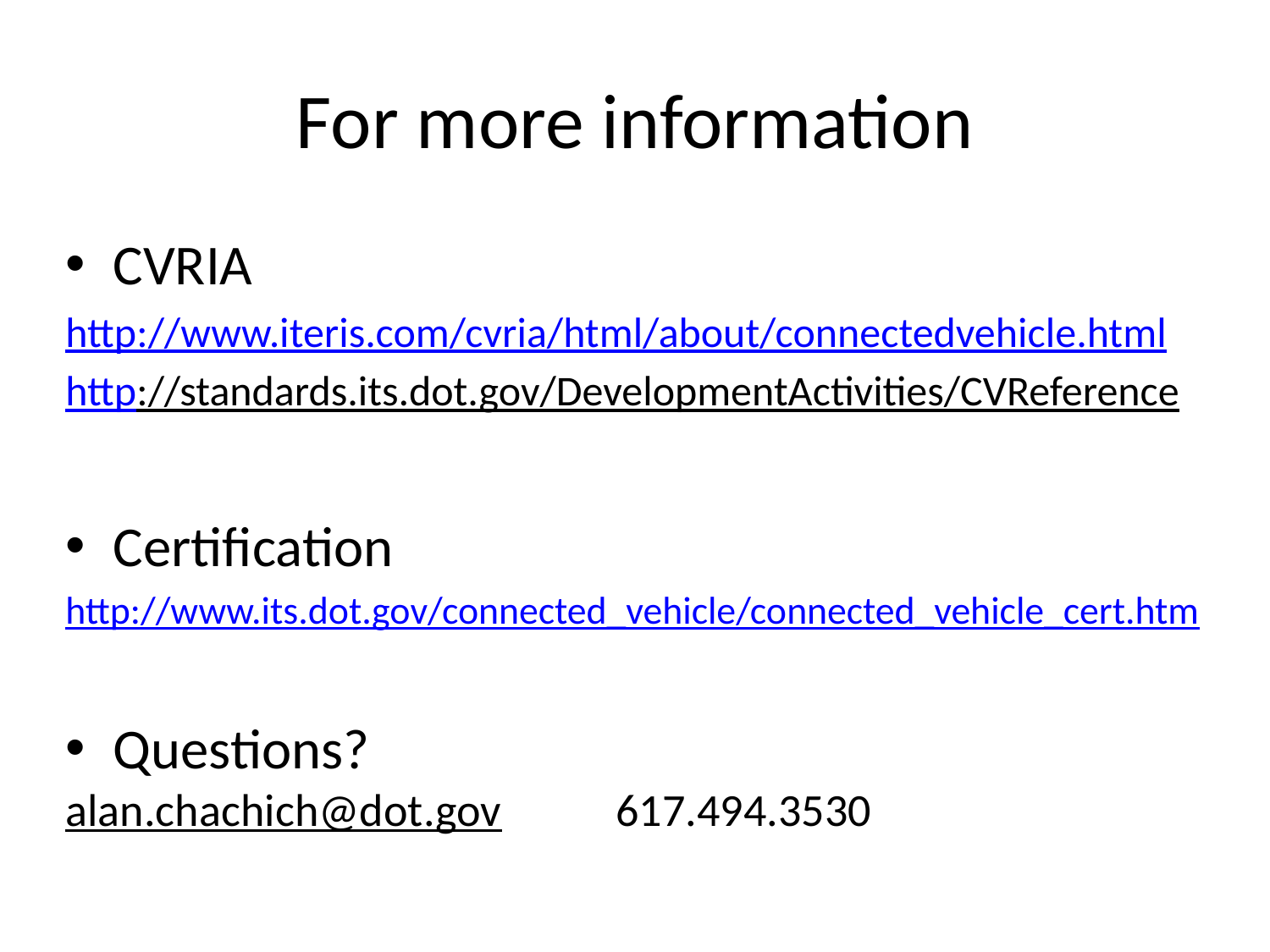

# For more information
CVRIA
http://www.iteris.com/cvria/html/about/connectedvehicle.html
http://standards.its.dot.gov/DevelopmentActivities/CVReference

Certification
http://www.its.dot.gov/connected_vehicle/connected_vehicle_cert.htm

Questions?
alan.chachich@dot.gov           617.494.3530